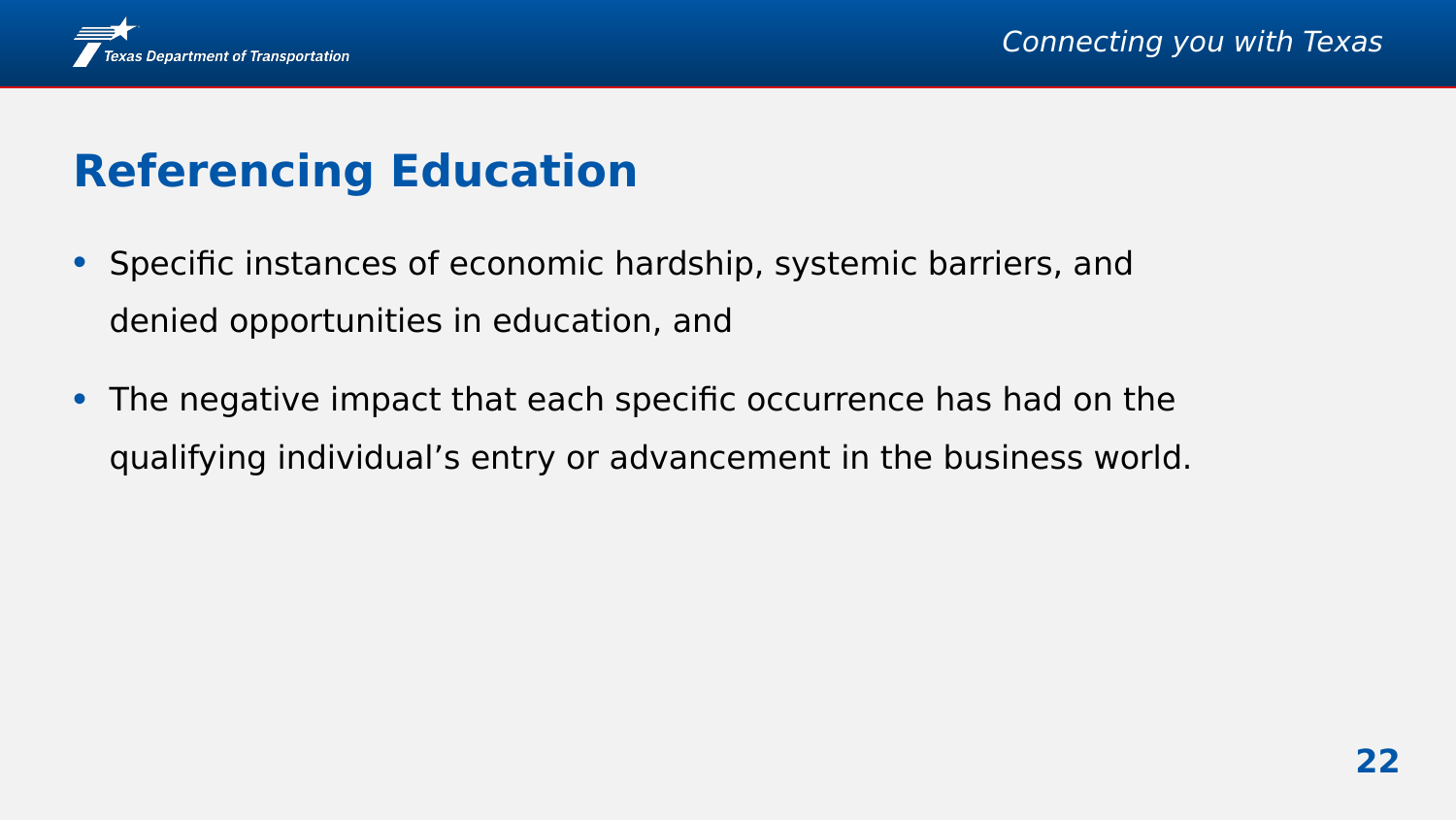

# Referencing Education
Specific instances of economic hardship, systemic barriers, and denied opportunities in education, and
The negative impact that each specific occurrence has had on the qualifying individual’s entry or advancement in the business world.